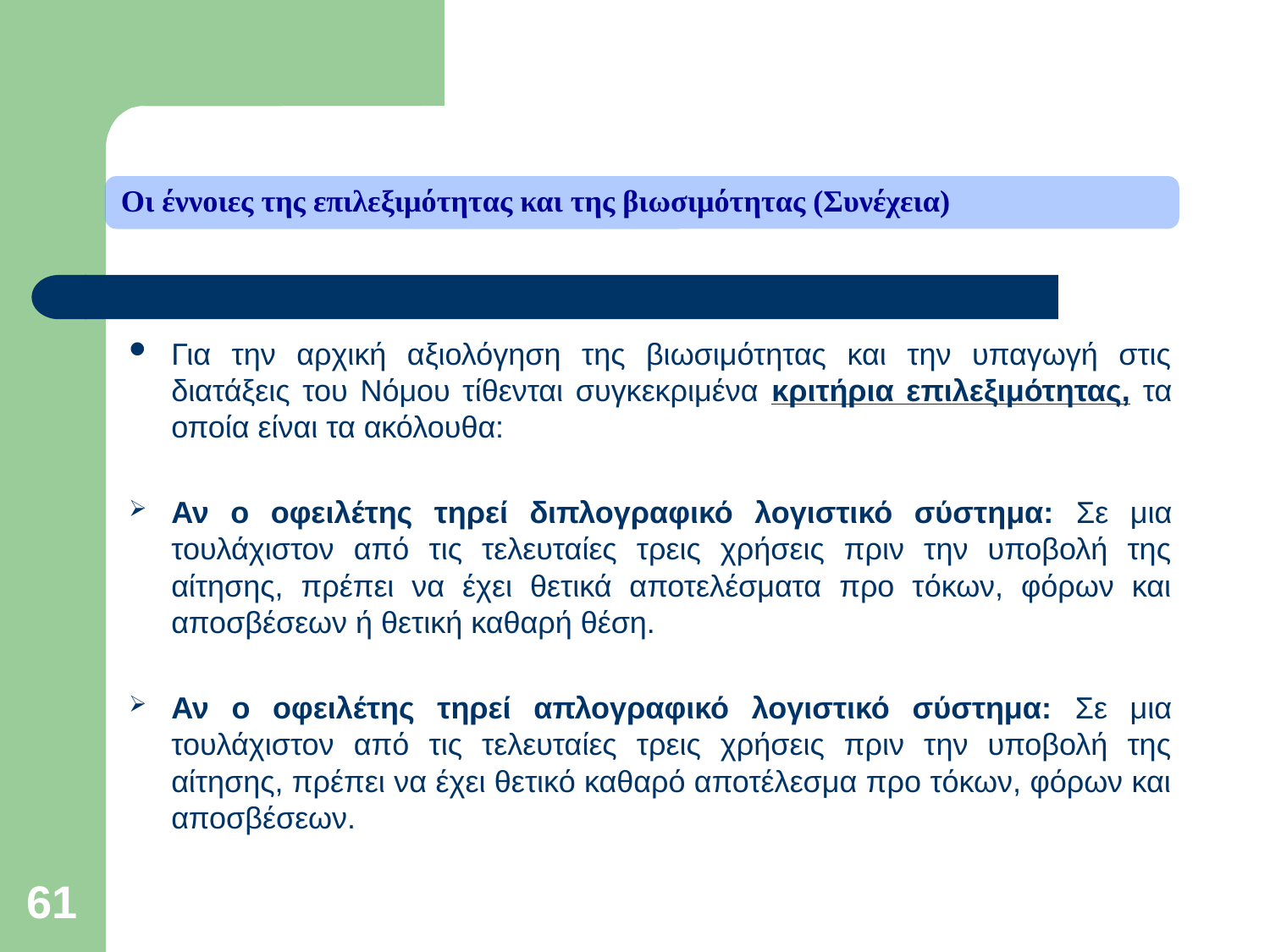

Οι έννοιες της επιλεξιμότητας και της βιωσιμότητας (Συνέχεια)
Για την αρχική αξιολόγηση της βιωσιμότητας και την υπαγωγή στις διατάξεις του Νόμου τίθενται συγκεκριμένα κριτήρια επιλεξιμότητας, τα οποία είναι τα ακόλουθα:

Αν ο οφειλέτης τηρεί διπλογραφικό λογιστικό σύστημα: Σε μια τουλάχιστον από τις τελευταίες τρεις χρήσεις πριν την υποβολή της αίτησης, πρέπει να έχει θετικά αποτελέσματα προ τόκων, φόρων και αποσβέσεων ή θετική καθαρή θέση.

Αν ο οφειλέτης τηρεί απλογραφικό λογιστικό σύστημα: Σε μια τουλάχιστον από τις τελευταίες τρεις χρήσεις πριν την υποβολή της αίτησης, πρέπει να έχει θετικό καθαρό αποτέλεσμα προ τόκων, φόρων και αποσβέσεων.

61